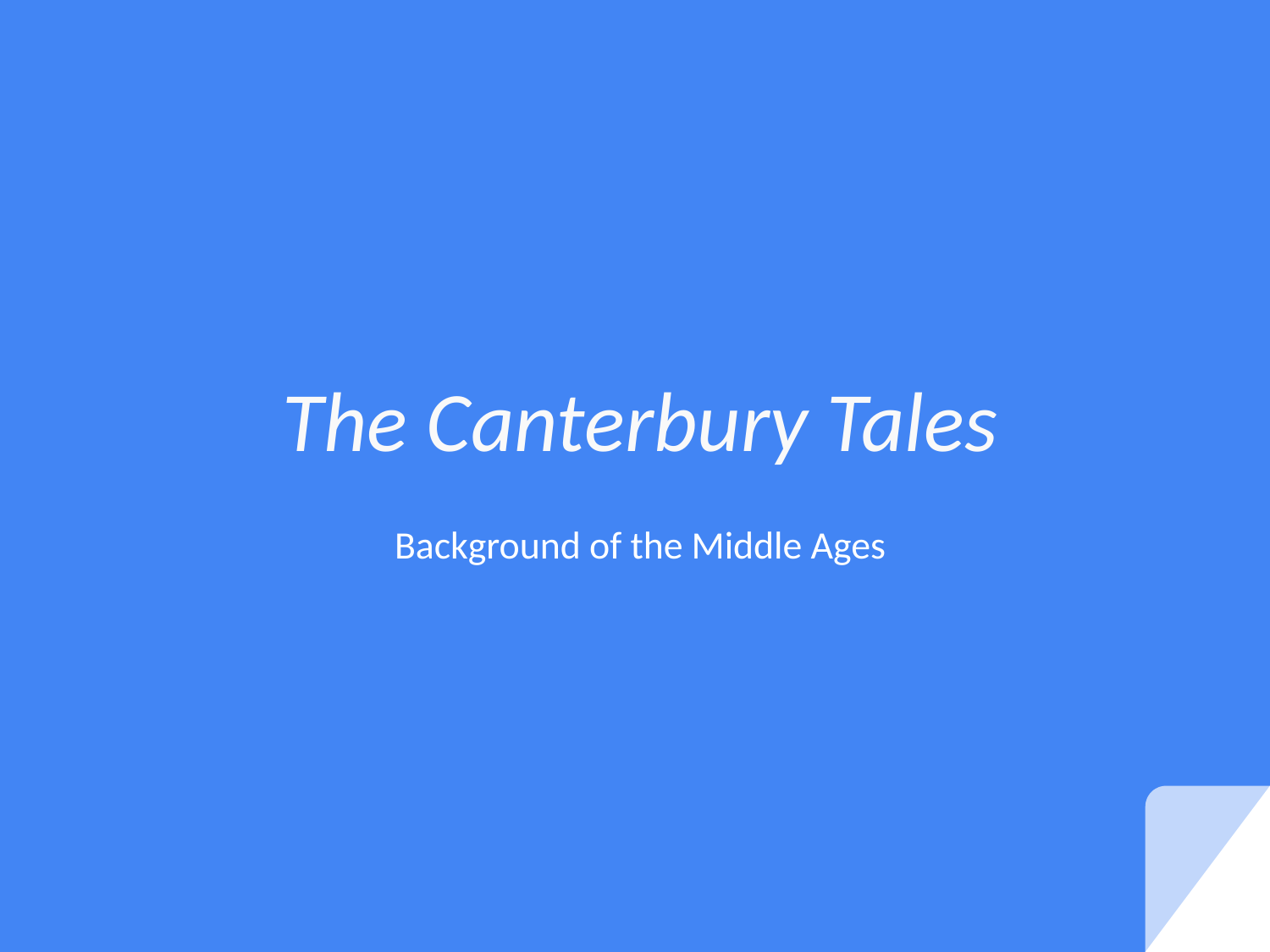

# The Canterbury Tales
Background of the Middle Ages